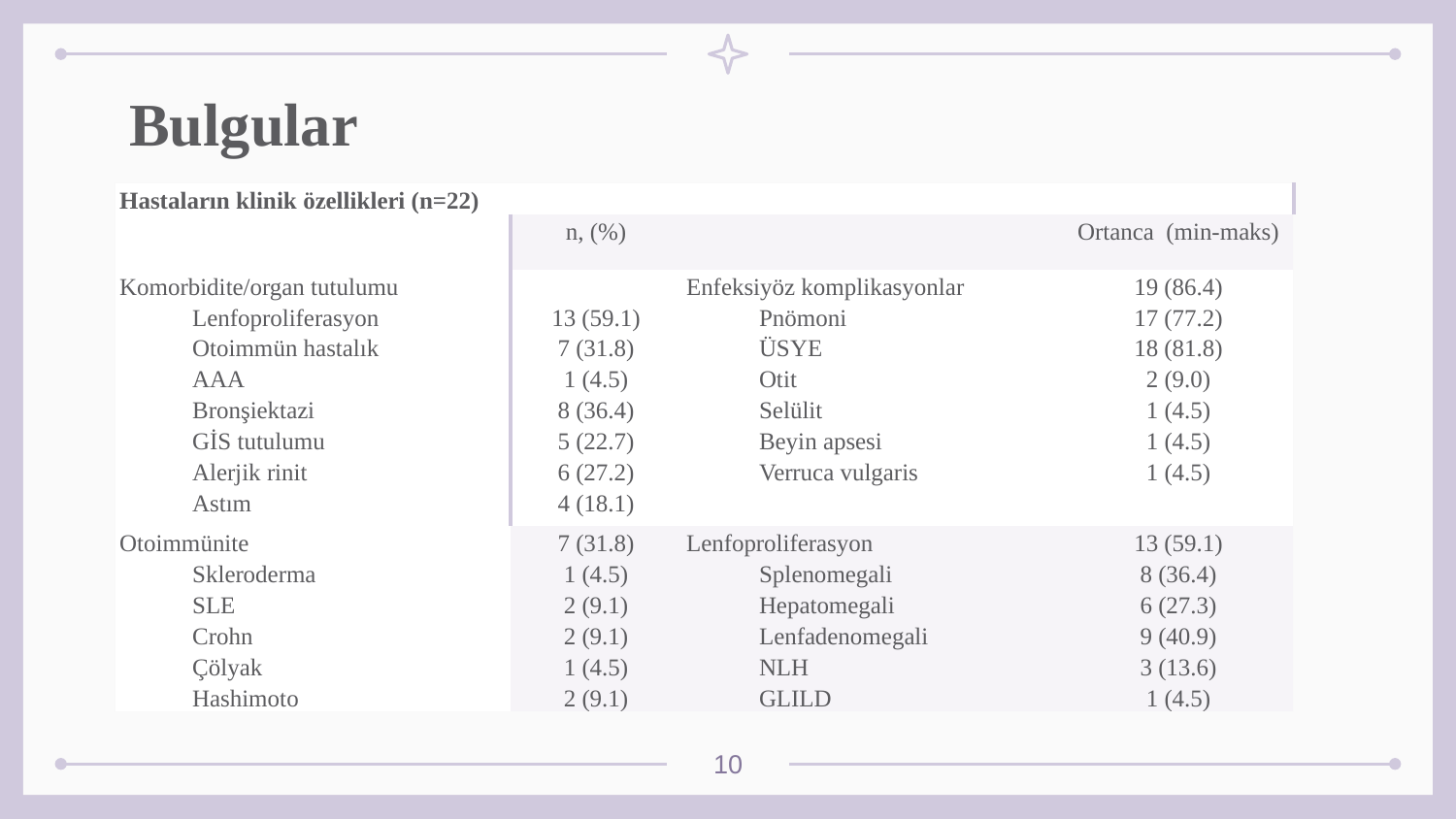

# Bulgular
| Hastaların klinik özellikleri (n=22) |  |  |  |
| --- | --- | --- | --- |
|  | n, (%) |  | Ortanca (min-maks) |
| Komorbidite/organ tutulumu Lenfoproliferasyon Otoimmün hastalık AAA Bronşiektazi GİS tutulumu Alerjik rinit Astım | 13 (59.1) 7 (31.8) 1 (4.5) 8 (36.4) 5 (22.7) 6 (27.2) 4 (18.1) | Enfeksiyöz komplikasyonlar Pnömoni ÜSYE Otit Selülit Beyin apsesi Verruca vulgaris | 19 (86.4) 17 (77.2) 18 (81.8) 2 (9.0) 1 (4.5) 1 (4.5) 1 (4.5) |
| Otoimmünite Skleroderma SLE Crohn Çölyak Hashimoto | 7 (31.8) 1 (4.5) 2 (9.1) 2 (9.1) 1 (4.5) 2 (9.1) | Lenfoproliferasyon Splenomegali Hepatomegali Lenfadenomegali NLH GLILD | 13 (59.1) 8 (36.4) 6 (27.3) 9 (40.9) 3 (13.6) 1 (4.5) |
10